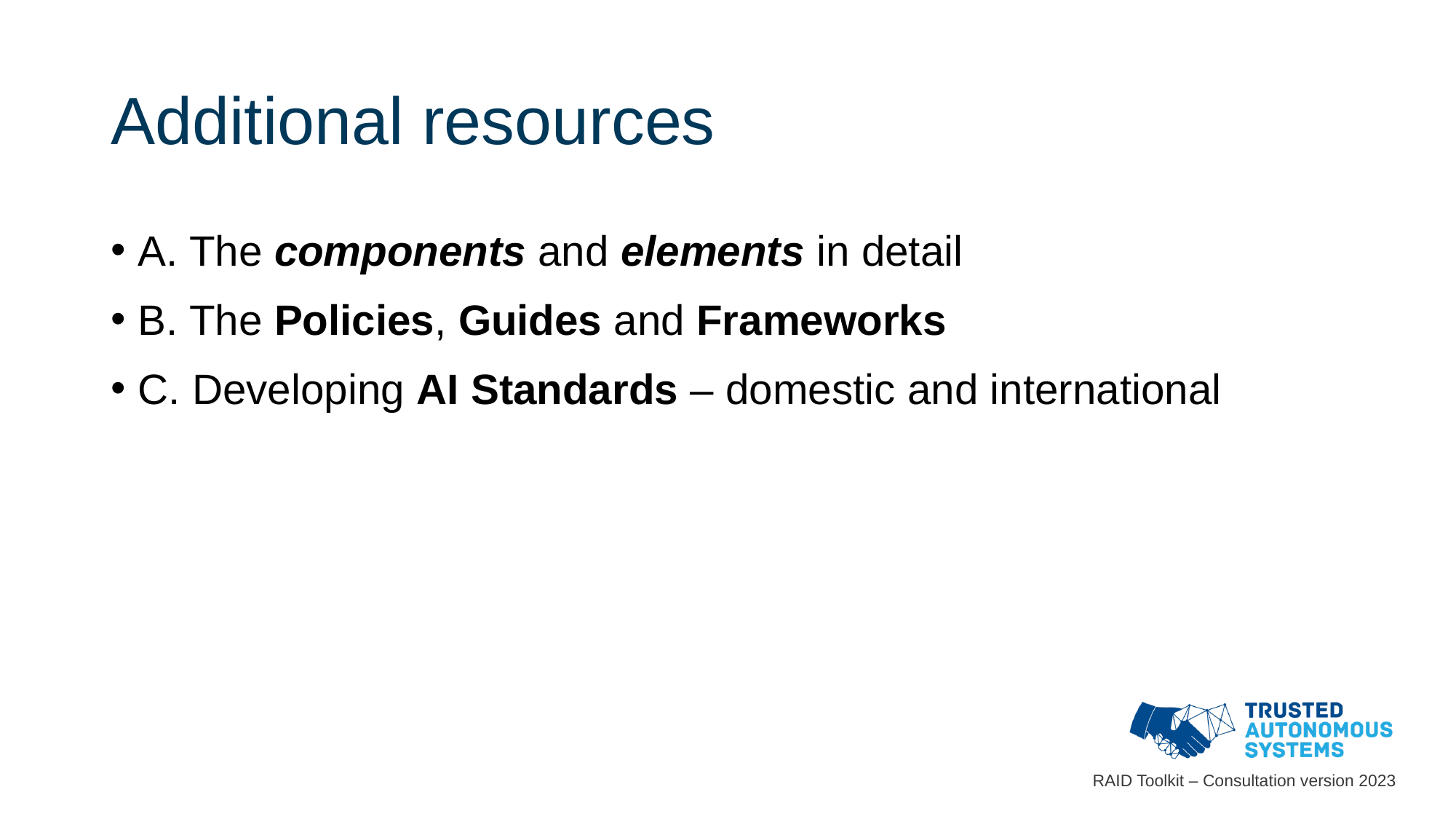

# Additional resources
A. The components and elements in detail
B. The Policies, Guides and Frameworks
C. Developing AI Standards – domestic and international